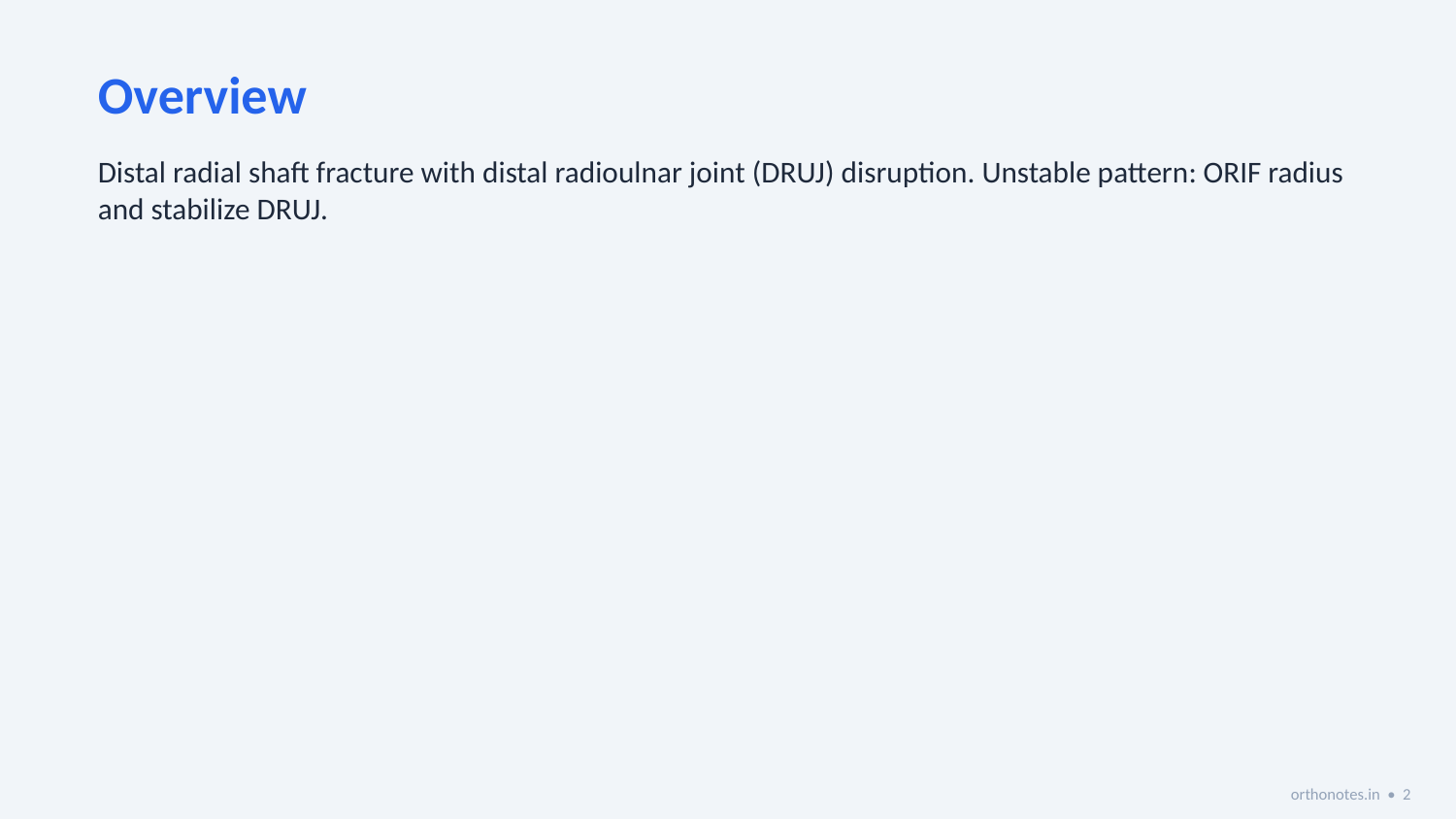

Overview
Distal radial shaft fracture with distal radioulnar joint (DRUJ) disruption. Unstable pattern: ORIF radius and stabilize DRUJ.
orthonotes.in  •  2